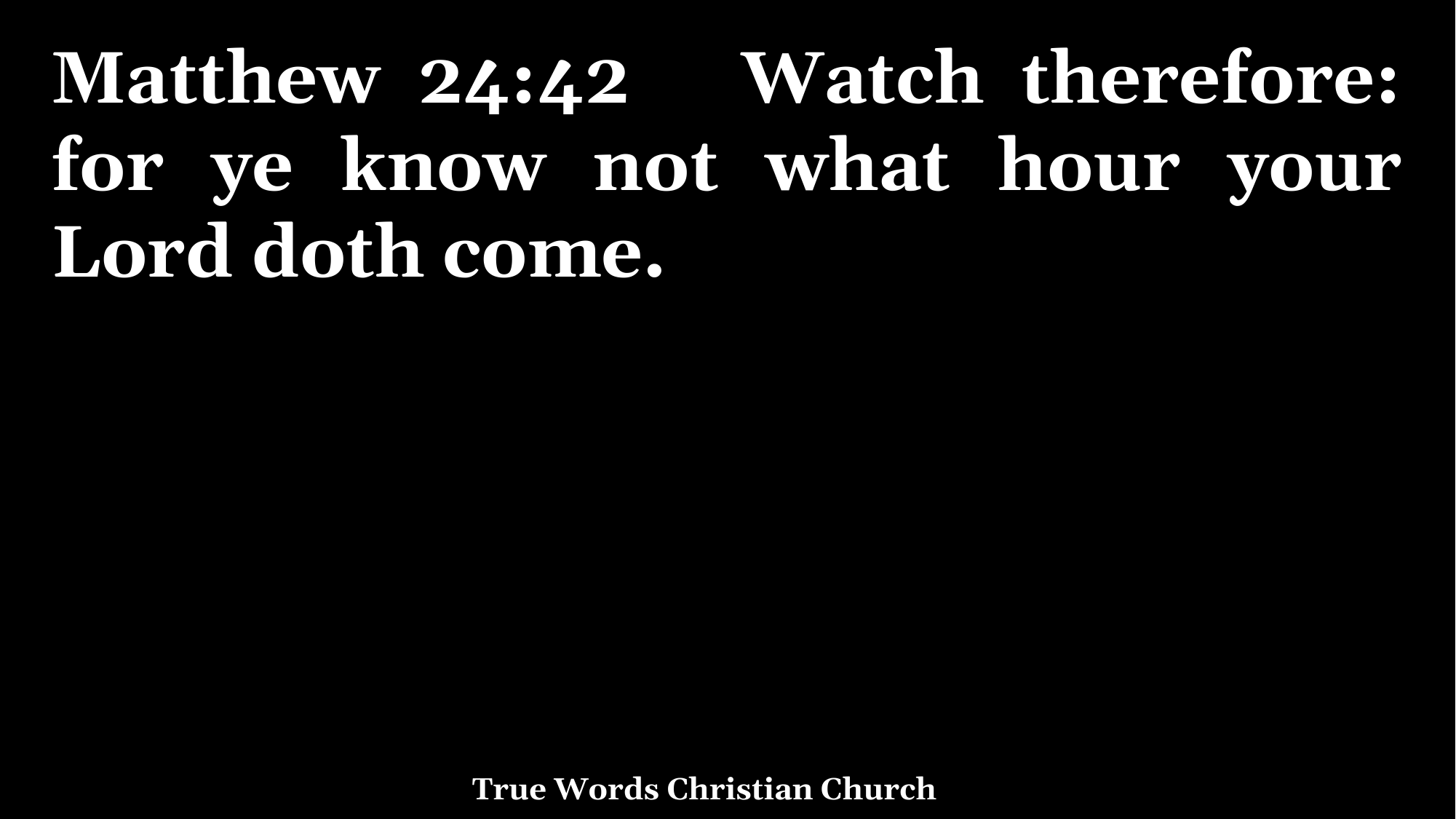

Matthew 24:42   Watch therefore: for ye know not what hour your Lord doth come.
True Words Christian Church